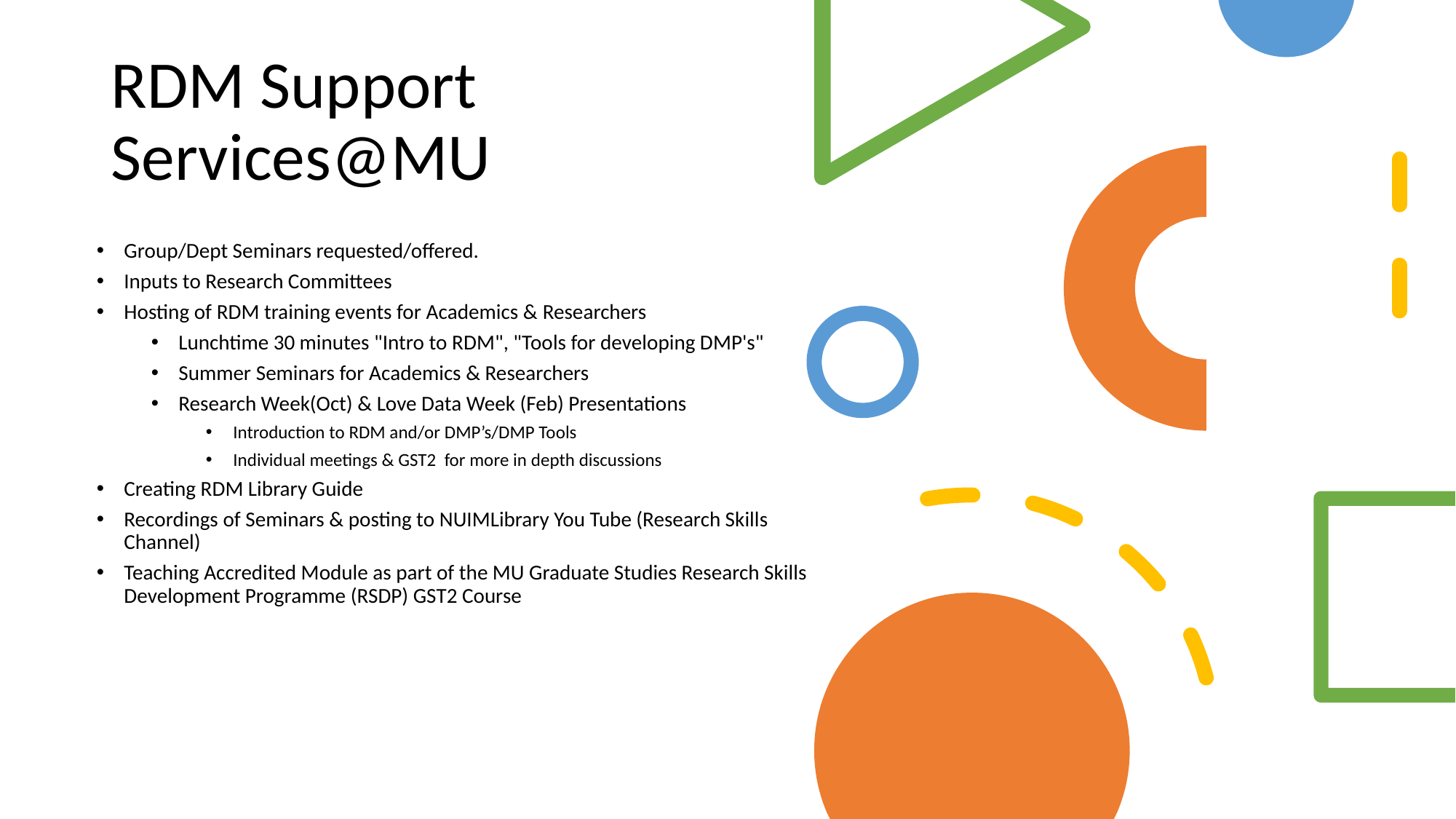

# RDM Support Services@MU

Group/Dept Seminars requested/offered.
Inputs to Research Committees
Hosting of RDM training events for Academics & Researchers
Lunchtime 30 minutes "Intro to RDM", "Tools for developing DMP's"
Summer Seminars for Academics & Researchers
Research Week(Oct) & Love Data Week (Feb) Presentations
Introduction to RDM and/or DMP’s/DMP Tools
Individual meetings & GST2  for more in depth discussions
Creating RDM Library Guide
Recordings of Seminars & posting to NUIMLibrary You Tube (Research Skills Channel)
Teaching Accredited Module as part of the MU Graduate Studies Research Skills Development Programme (RSDP) GST2 Course